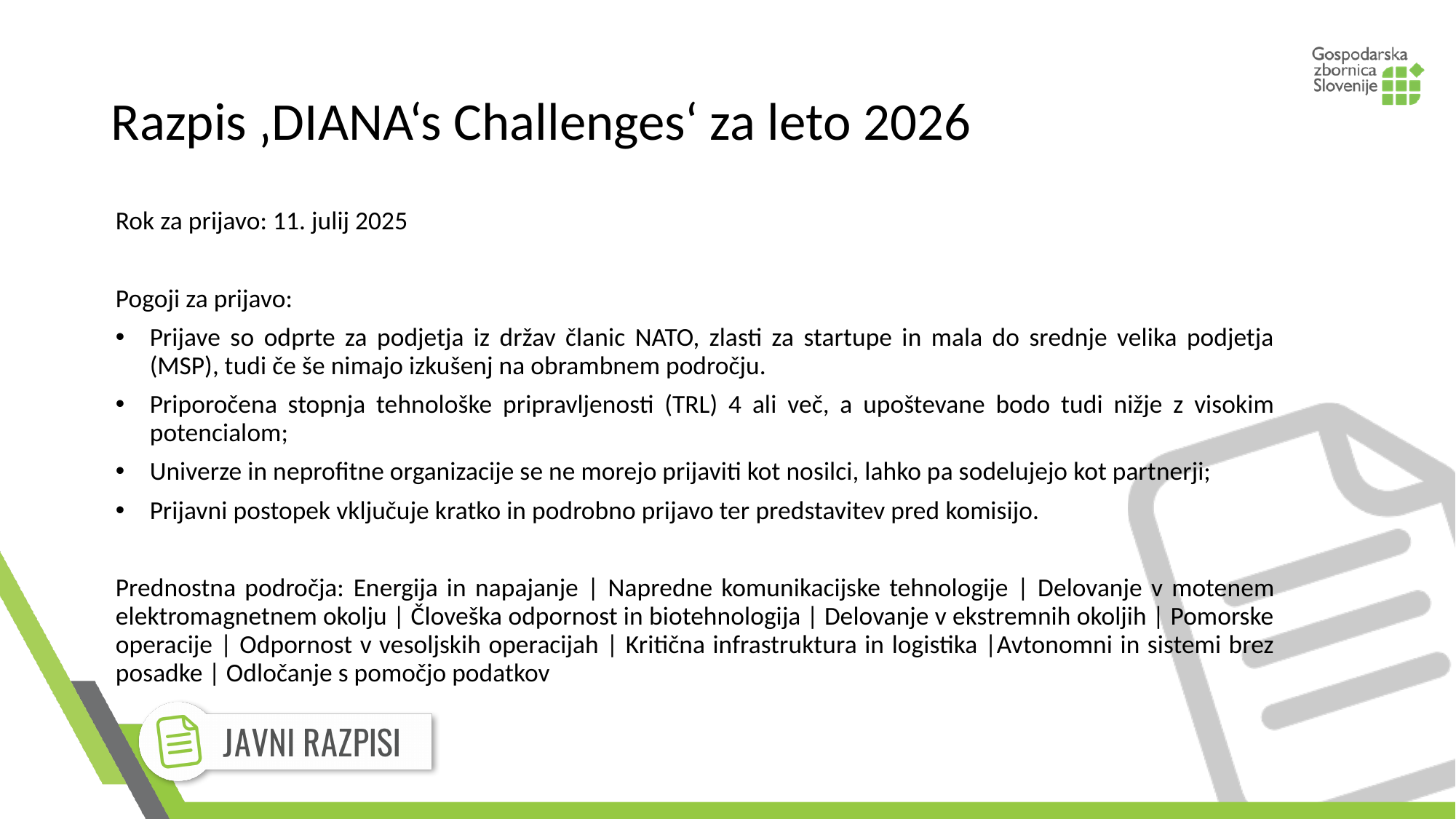

# Razpis ‚DIANA‘s Challenges‘ za leto 2026
Rok za prijavo: 11. julij 2025

Pogoji za prijavo:
Prijave so odprte za podjetja iz držav članic NATO, zlasti za startupe in mala do srednje velika podjetja (MSP), tudi če še nimajo izkušenj na obrambnem področju.
Priporočena stopnja tehnološke pripravljenosti (TRL) 4 ali več, a upoštevane bodo tudi nižje z visokim potencialom;
Univerze in neprofitne organizacije se ne morejo prijaviti kot nosilci, lahko pa sodelujejo kot partnerji;
Prijavni postopek vključuje kratko in podrobno prijavo ter predstavitev pred komisijo.

Prednostna področja: Energija in napajanje | Napredne komunikacijske tehnologije | Delovanje v motenem elektromagnetnem okolju | Človeška odpornost in biotehnologija | Delovanje v ekstremnih okoljih | Pomorske operacije | Odpornost v vesoljskih operacijah | Kritična infrastruktura in logistika |Avtonomni in sistemi brez posadke | Odločanje s pomočjo podatkov